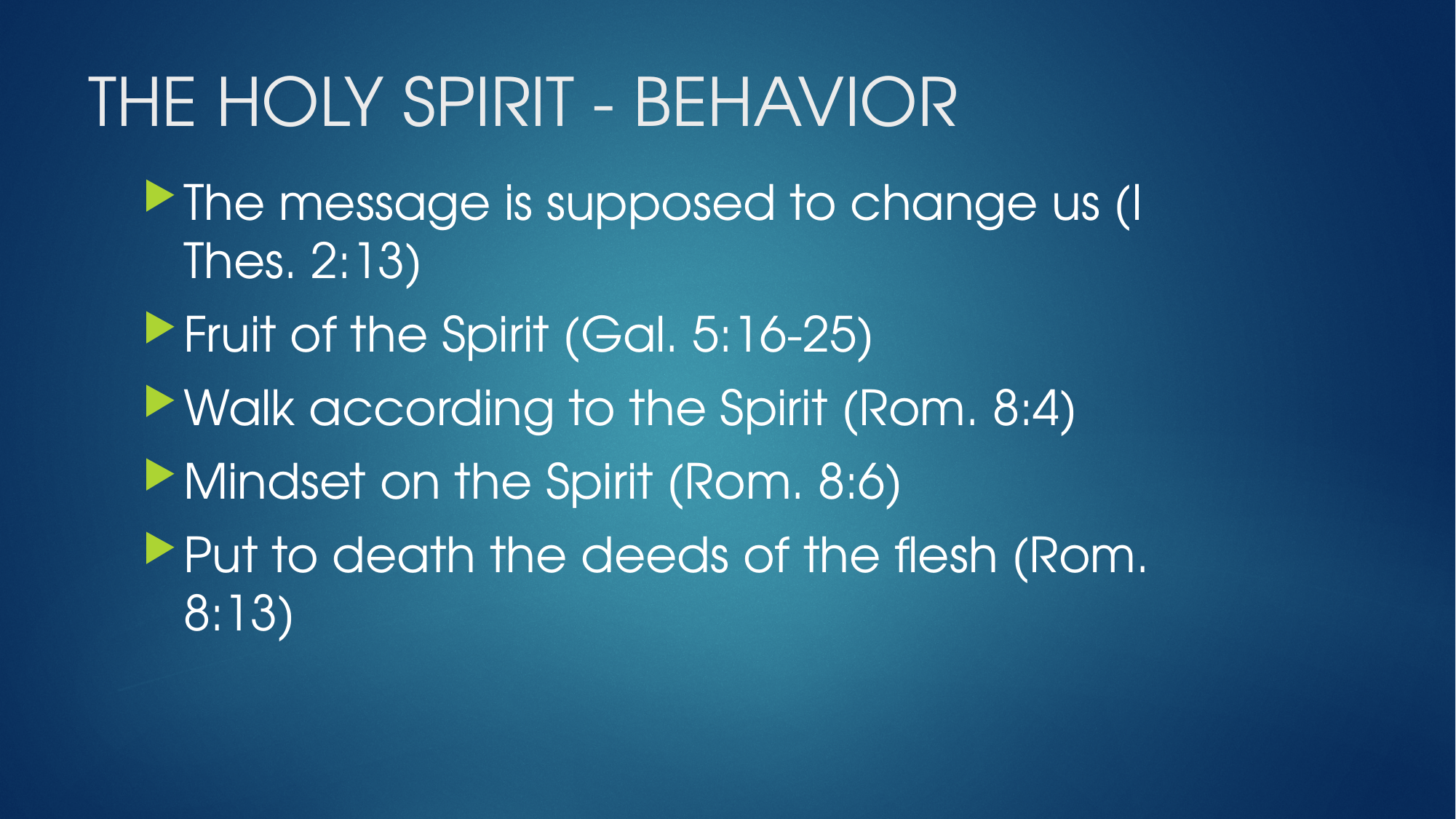

# THE HOLY SPIRIT - BEHAVIOR
The message is supposed to change us (I Thes. 2:13)
Fruit of the Spirit (Gal. 5:16-25)
Walk according to the Spirit (Rom. 8:4)
Mindset on the Spirit (Rom. 8:6)
Put to death the deeds of the flesh (Rom. 8:13)